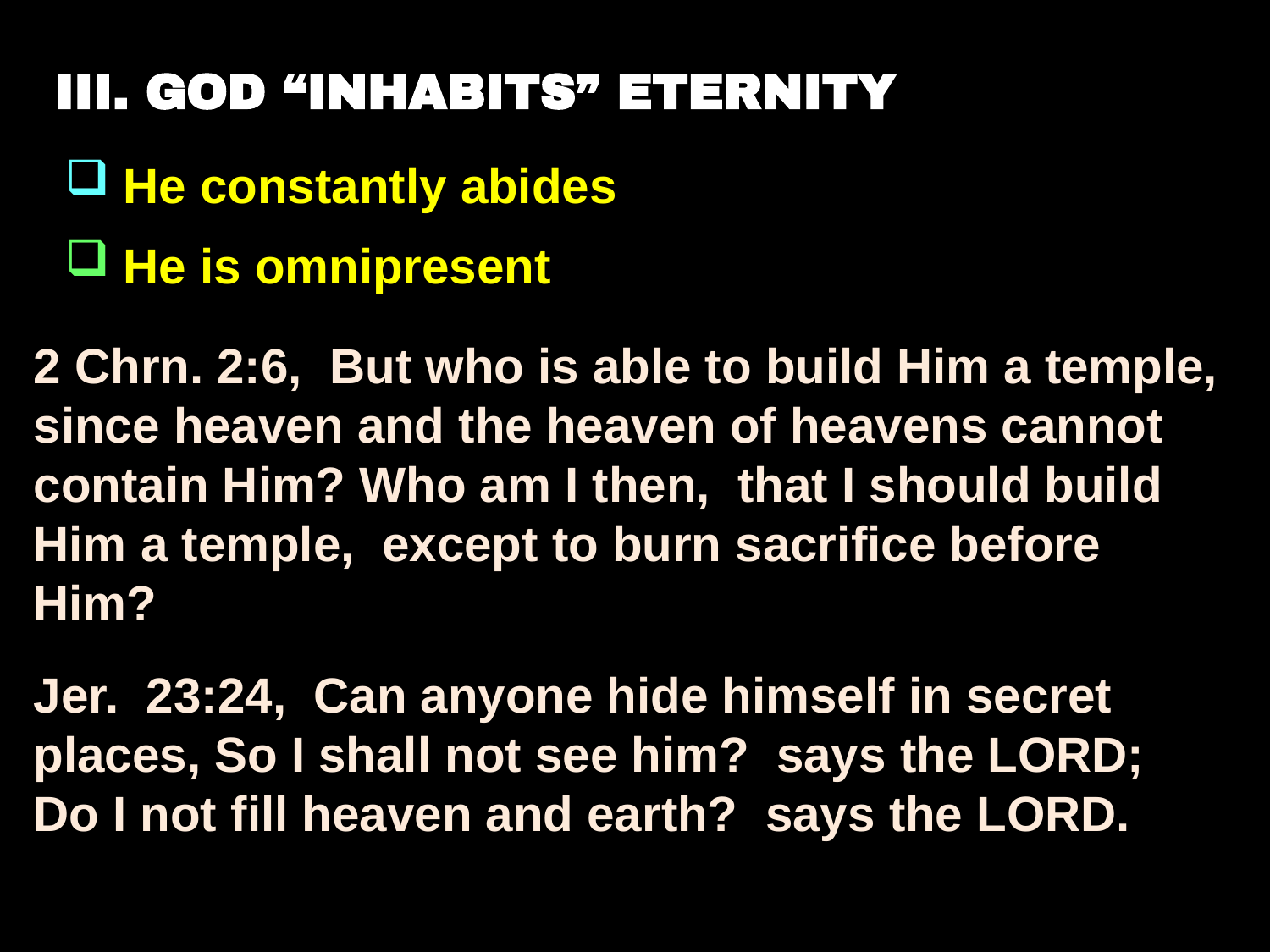

III. GOD “INHABITS” ETERNITY
 He constantly abides
 He is omnipresent
2 Chrn. 2:6,  But who is able to build Him a temple,  since heaven and the heaven of heavens cannot contain Him? Who am I then,  that I should build Him a temple,  except to burn sacrifice before Him?

Jer.  23:24,  Can anyone hide himself in secret places, So I shall not see him?  says the LORD;  Do I not fill heaven and earth?  says the LORD.